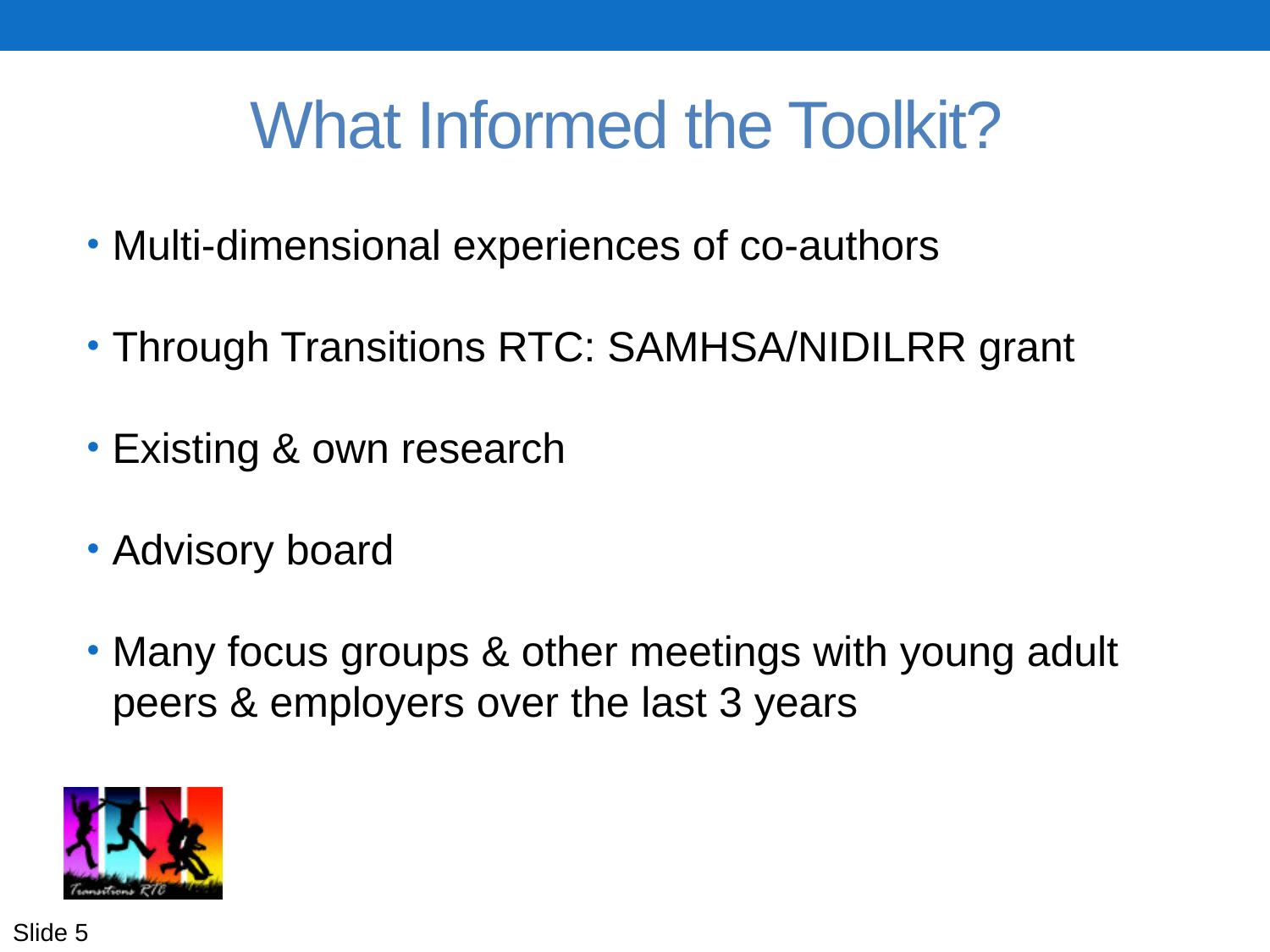

5
# What Informed the Toolkit?
Multi-dimensional experiences of co-authors

Through Transitions RTC: SAMHSA/NIDILRR grant

Existing & own research

Advisory board

Many focus groups & other meetings with young adult peers & employers over the last 3 years
Slide 5